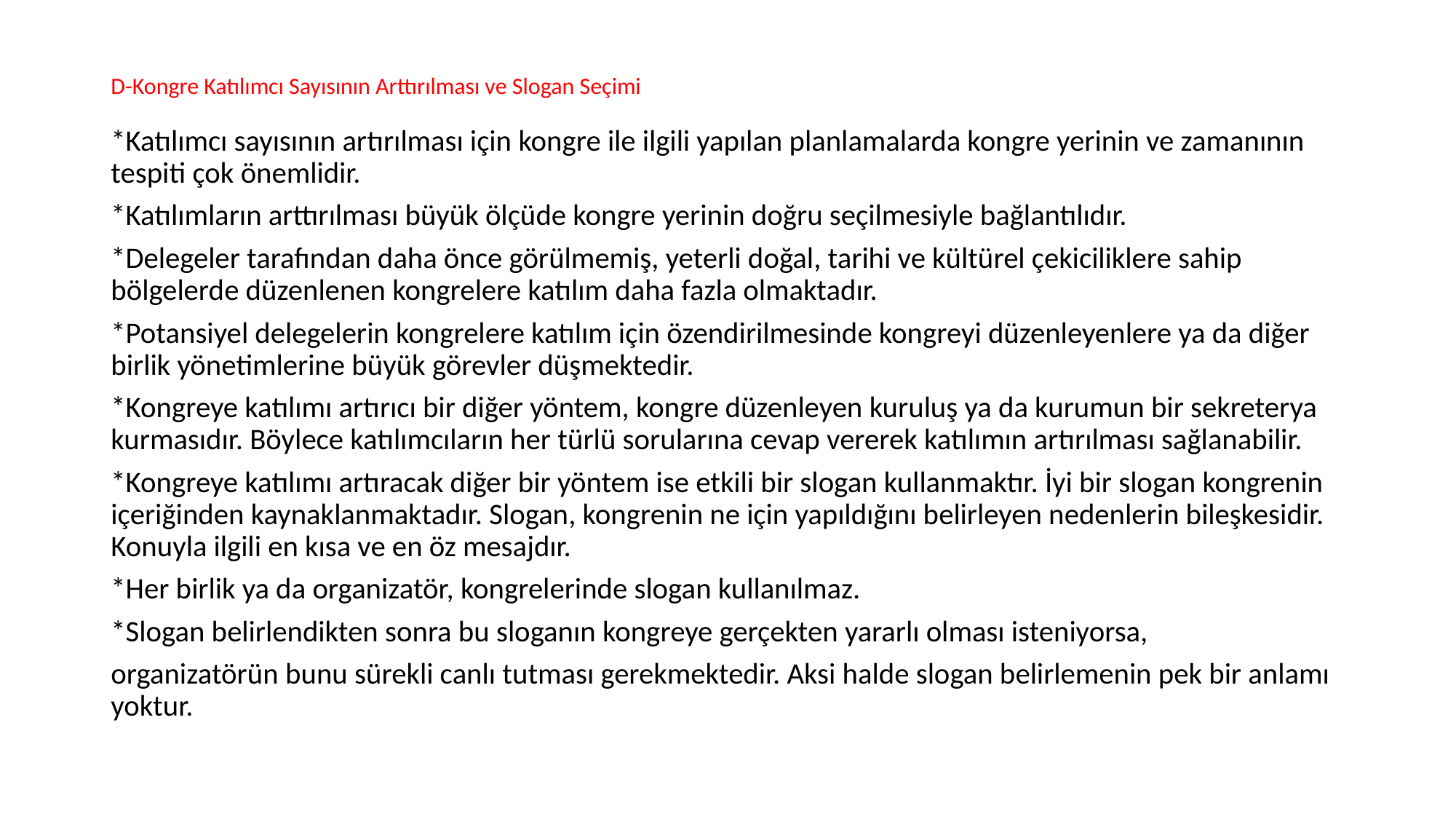

# D-Kongre Katılımcı Sayısının Arttırılması ve Slogan Seçimi
*Katılımcı sayısının artırılması için kongre ile ilgili yapılan planlamalarda kongre yerinin ve zamanının tespiti çok önemlidir.
*Katılımların arttırılması büyük ölçüde kongre yerinin doğru seçilmesiyle bağlantılıdır.
*Delegeler tarafından daha önce görülmemiş, yeterli doğal, tarihi ve kültürel çekiciliklere sahip bölgelerde düzenlenen kongrelere katılım daha fazla olmaktadır.
*Potansiyel delegelerin kongrelere katılım için özendirilmesinde kongreyi düzenleyenlere ya da diğer birlik yönetimlerine büyük görevler düşmektedir.
*Kongreye katılımı artırıcı bir diğer yöntem, kongre düzenleyen kuruluş ya da kurumun bir sekreterya kurmasıdır. Böylece katılımcıların her türlü sorularına cevap vererek katılımın artırılması sağlanabilir.
*Kongreye katılımı artıracak diğer bir yöntem ise etkili bir slogan kullanmaktır. İyi bir slogan kongrenin içeriğinden kaynaklanmaktadır. Slogan, kongrenin ne için yapıldığını belirleyen nedenlerin bileşkesidir. Konuyla ilgili en kısa ve en öz mesajdır.
*Her birlik ya da organizatör, kongrelerinde slogan kullanılmaz.
*Slogan belirlendikten sonra bu sloganın kongreye gerçekten yararlı olması isteniyorsa,
organizatörün bunu sürekli canlı tutması gerekmektedir. Aksi halde slogan belirlemenin pek bir anlamı yoktur.